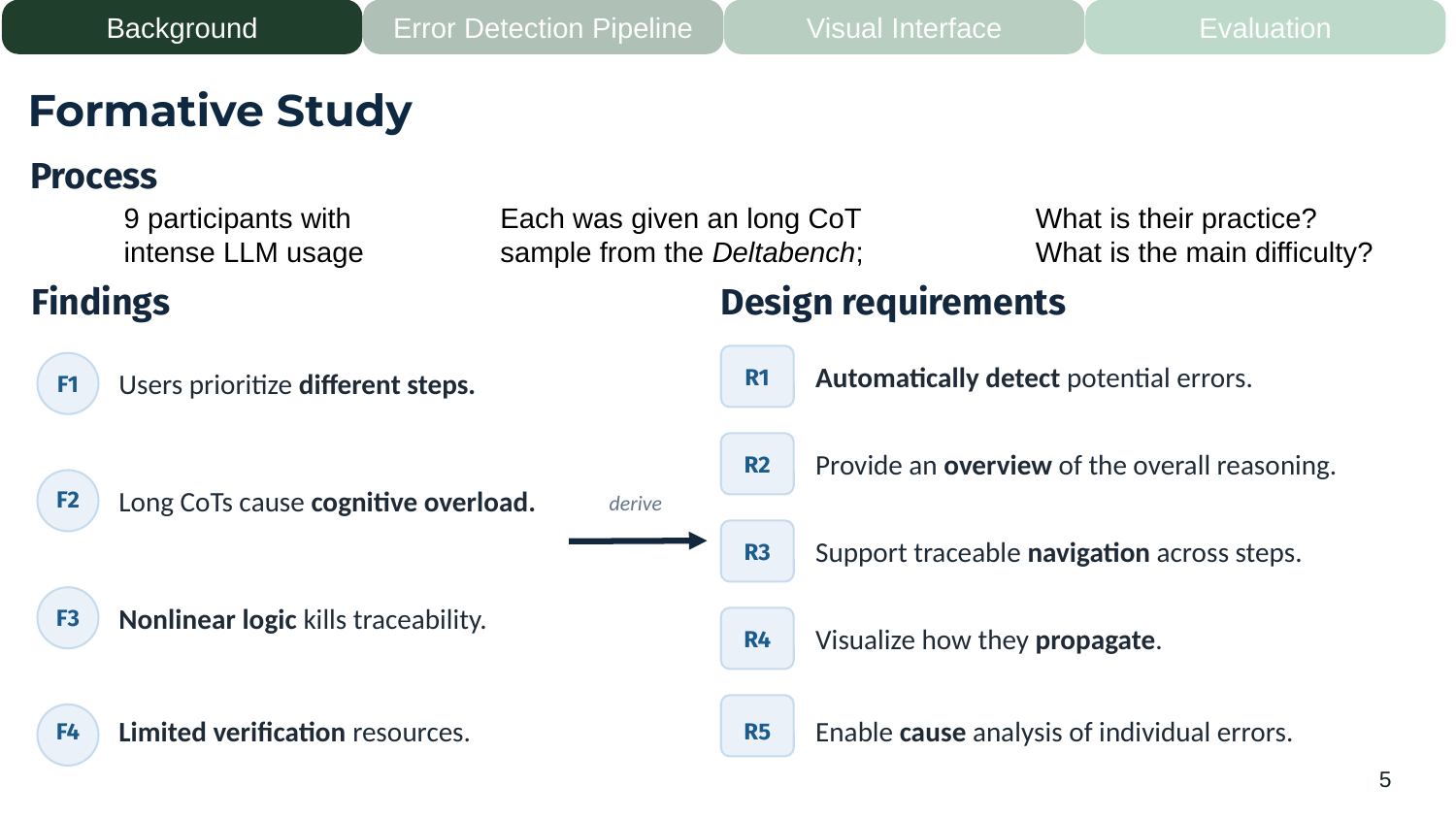

Background
Error Detection Pipeline
Visual Interface
Evaluation
# Formative Study
Process
9 participants with intense LLM usage
Each was given an long CoT sample from the Deltabench;
What is their practice?
What is the main difficulty?
Findings
Design requirements
Automatically detect potential errors.

R1
Users prioritize different steps.

F1
Provide an overview of the overall reasoning.

R2
Long CoTs cause cognitive overload.
F2

derive
Support traceable navigation across steps.

R3

Nonlinear logic kills traceability.
F3

Visualize how they propagate.

R4
Limited verification resources.
Enable cause analysis of individual errors.

F4
R5

5